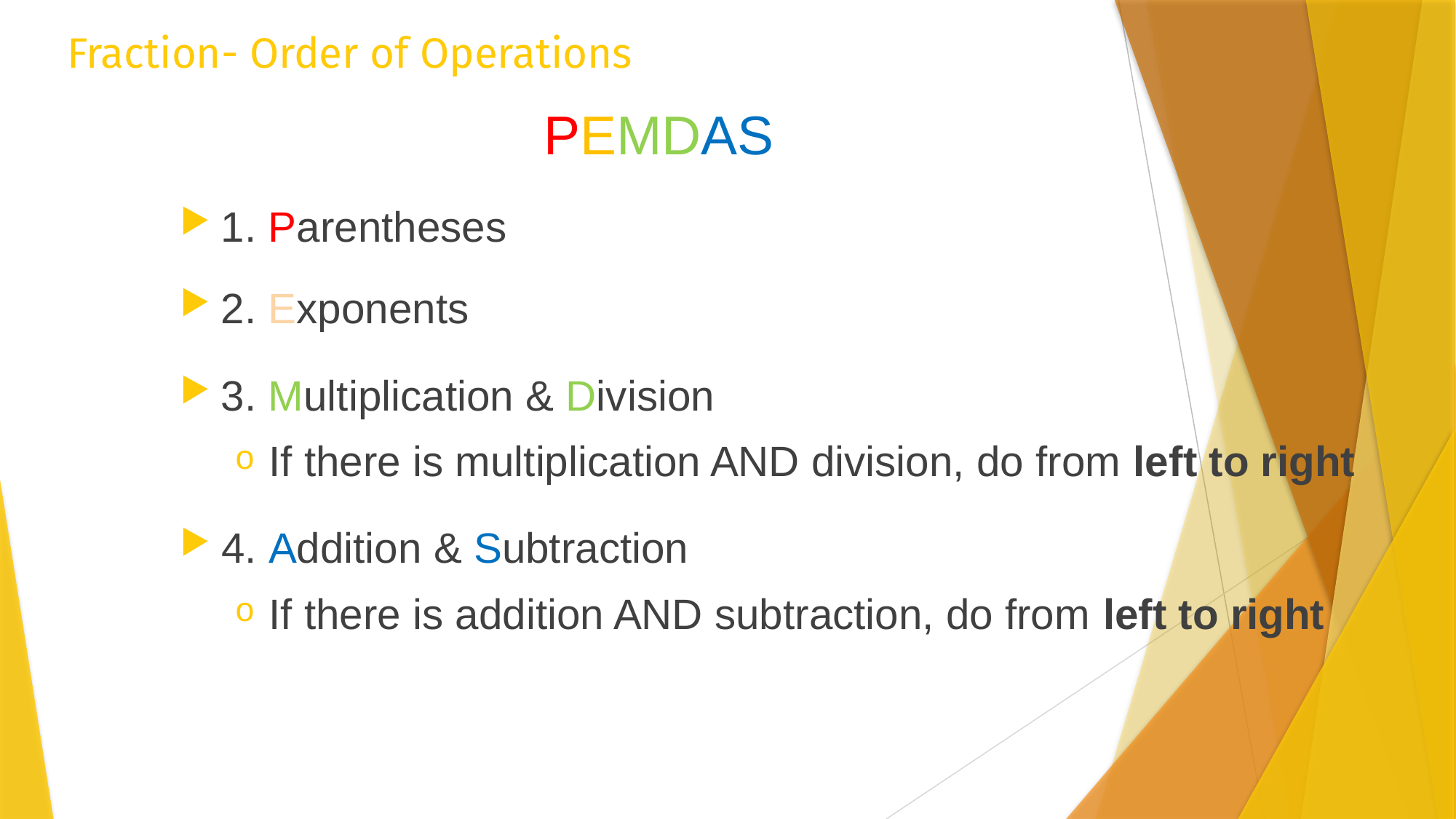

Fraction- Order of Operations
PEMDAS

1. Parentheses
2. Exponents

3. Multiplication & Division
If there is multiplication AND division, do from left to right

4. Addition & Subtraction
If there is addition AND subtraction, do from left to right